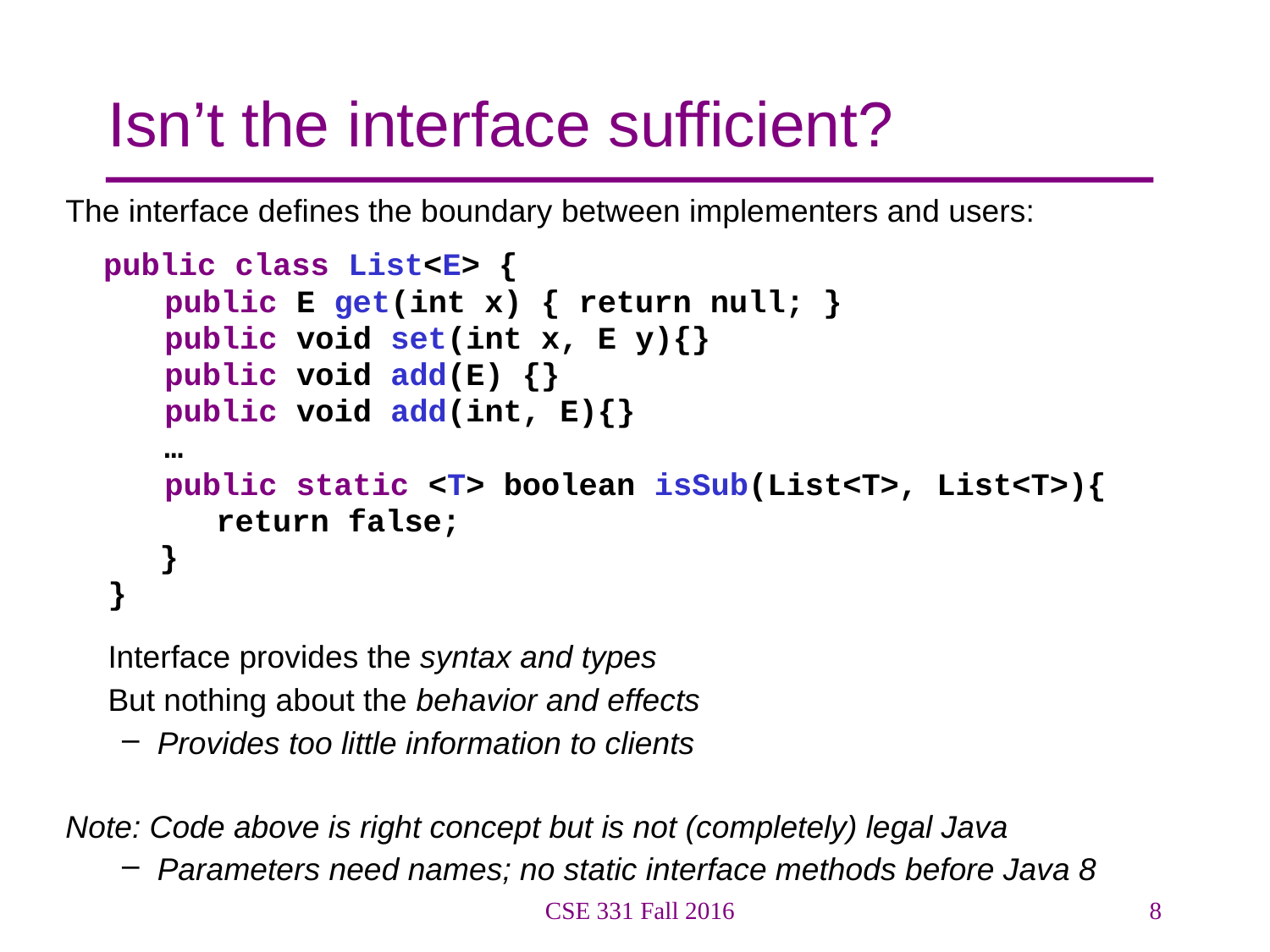

# Isn’t the interface sufficient?
The interface defines the boundary between implementers and users:

  public class List<E> {
 	   public E get(int x) { return null; }
	   public void set(int x, E y){}
	   public void add(E) {}
	   public void add(int, E){}
	   …
	   public static <T> boolean isSub(List<T>, List<T>){
        return false;
     }
	}

	Interface provides the syntax and types
	But nothing about the behavior and effects
Provides too little information to clients

Note: Code above is right concept but is not (completely) legal Java
Parameters need names; no static interface methods before Java 8
CSE 331 Fall 2016
8